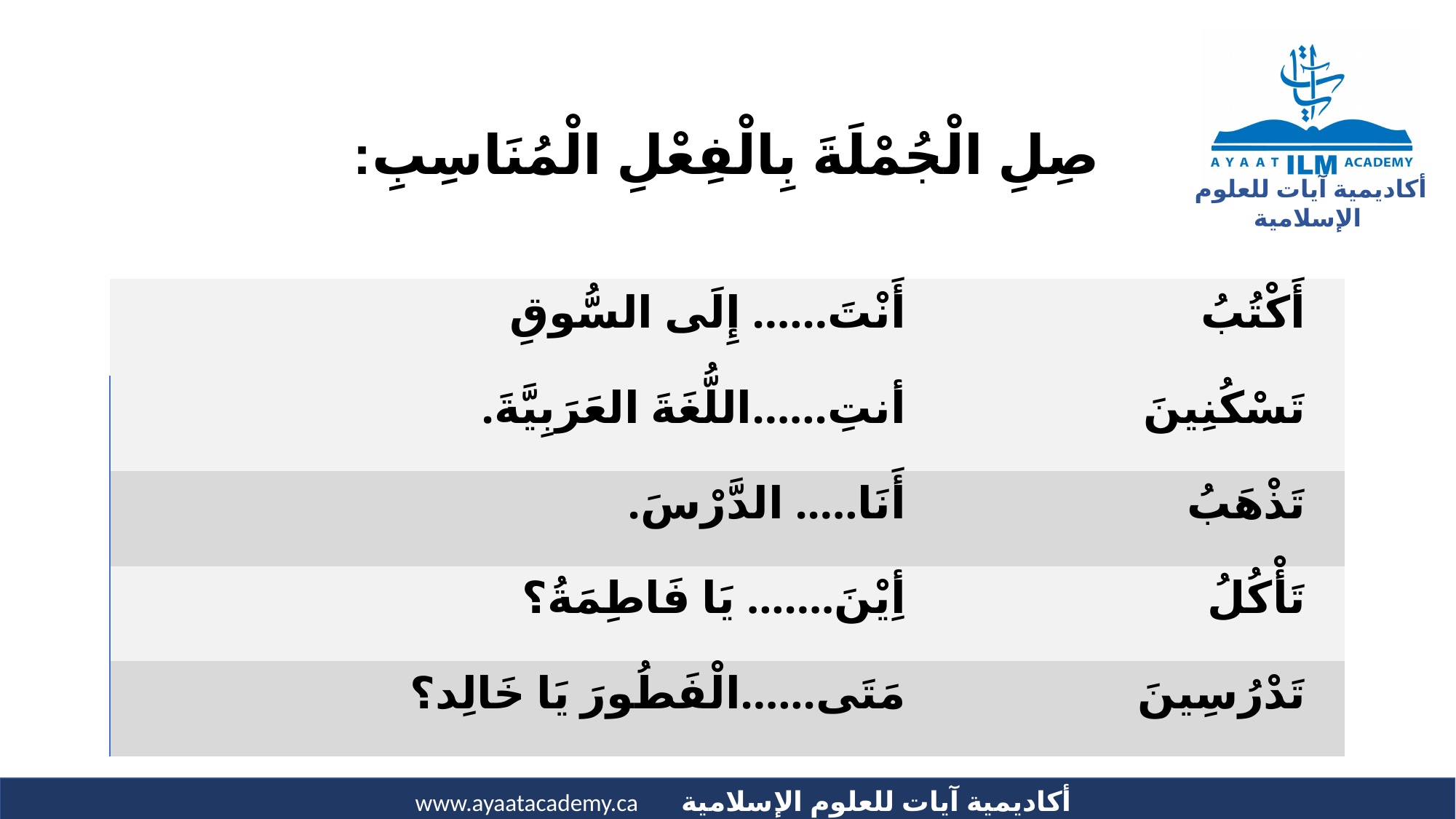

# صِلِ الْجُمْلَةَ بِالْفِعْلِ الْمُنَاسِبِ:
| أَنْتَ...... إِلَى السُّوقِ | أَكْتُبُ |
| --- | --- |
| أنتِ......اللُّغَةَ العَرَبِيَّةَ. | تَسْكُنِينَ |
| أَنَا..... الدَّرْسَ. | تَذْهَبُ |
| أِيْنَ....... يَا فَاطِمَةُ؟ | تَأْكُلُ |
| مَتَى......الْفَطُورَ يَا خَالِد؟ | تَدْرُسِينَ |